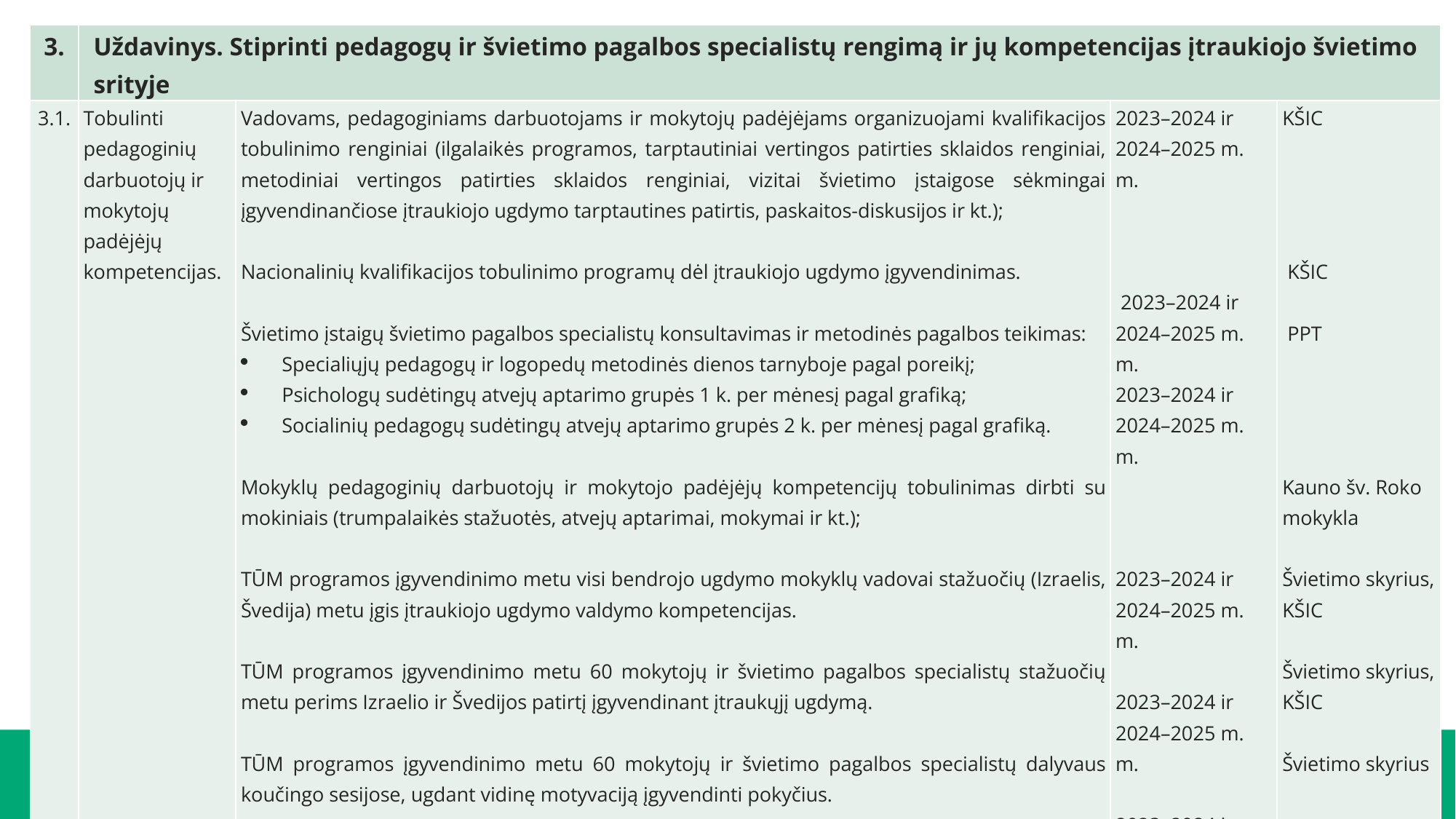

| 3. | Uždavinys. Stiprinti pedagogų ir švietimo pagalbos specialistų rengimą ir jų kompetencijas įtraukiojo švietimo srityje |  |  |  |
| --- | --- | --- | --- | --- |
| 3.1. | Tobulinti pedagoginių darbuotojų ir mokytojų padėjėjų kompetencijas. | Vadovams, pedagoginiams darbuotojams ir mokytojų padėjėjams organizuojami kvalifikacijos tobulinimo renginiai (ilgalaikės programos, tarptautiniai vertingos patirties sklaidos renginiai, metodiniai vertingos patirties sklaidos renginiai, vizitai švietimo įstaigose sėkmingai įgyvendinančiose įtraukiojo ugdymo tarptautines patirtis, paskaitos-diskusijos ir kt.);   Nacionalinių kvalifikacijos tobulinimo programų dėl įtraukiojo ugdymo įgyvendinimas.   Švietimo įstaigų švietimo pagalbos specialistų konsultavimas ir metodinės pagalbos teikimas: Specialiųjų pedagogų ir logopedų metodinės dienos tarnyboje pagal poreikį; Psichologų sudėtingų atvejų aptarimo grupės 1 k. per mėnesį pagal grafiką; Socialinių pedagogų sudėtingų atvejų aptarimo grupės 2 k. per mėnesį pagal grafiką.   Mokyklų pedagoginių darbuotojų ir mokytojo padėjėjų kompetencijų tobulinimas dirbti su mokiniais (trumpalaikės stažuotės, atvejų aptarimai, mokymai ir kt.);   TŪM programos įgyvendinimo metu visi bendrojo ugdymo mokyklų vadovai stažuočių (Izraelis, Švedija) metu įgis įtraukiojo ugdymo valdymo kompetencijas.   TŪM programos įgyvendinimo metu 60 mokytojų ir švietimo pagalbos specialistų stažuočių metu perims Izraelio ir Švedijos patirtį įgyvendinant įtraukųjį ugdymą.   TŪM programos įgyvendinimo metu 60 mokytojų ir švietimo pagalbos specialistų dalyvaus koučingo sesijose, ugdant vidinę motyvaciją įgyvendinti pokyčius. | 2023–2024 ir 2024–2025 m. m.        2023–2024 ir 2024–2025 m. m. 2023–2024 ir 2024–2025 m. m.       2023–2024 ir 2024–2025 m. m.   2023–2024 ir 2024–2025 m. m.   2023–2024 ir 2024–2025 m. m.   2023–2024 ir 2024–2025 m. m. | KŠIC          KŠIC    PPT       Kauno šv. Roko mokykla   Švietimo skyrius, KŠIC   Švietimo skyrius, KŠIC Švietimo skyrius |